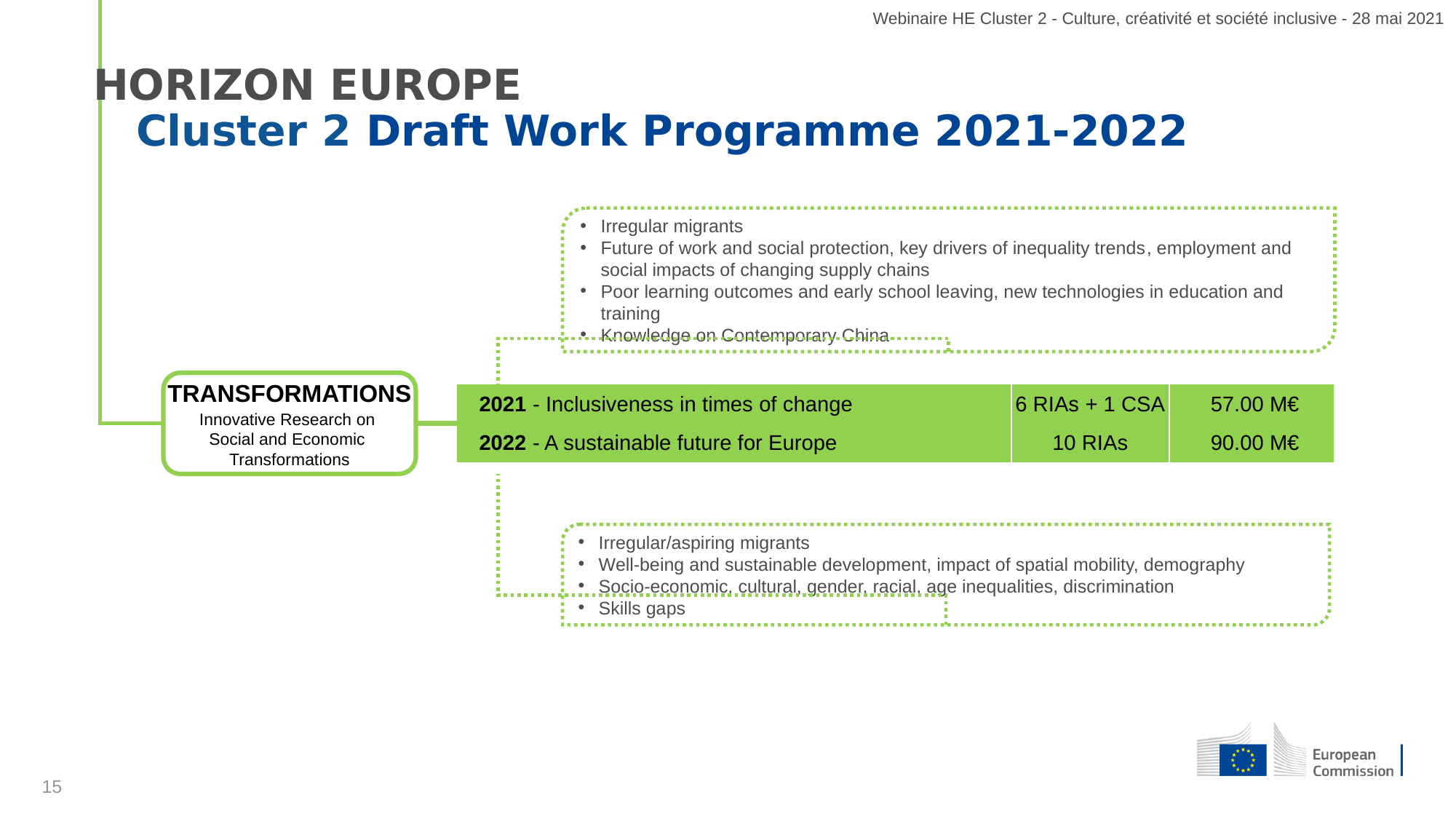

Webinaire HE Cluster 2 - Culture, créativité et société inclusive - 28 mai 2021
# HORIZON EUROPE Cluster 2 Draft Work Programme 2021-2022
Irregular migrants
Future of work and social protection, key drivers of inequality trends, employment and social impacts of changing supply chains
Poor learning outcomes and early school leaving, new technologies in education and training
Knowledge on Contemporary China
TRANSFORMATIONS

Innovative Research on
Social and Economic
Transformations
| 2021 - Inclusiveness in times of change | 6 RIAs + 1 CSA | 57.00 M€ |
| --- | --- | --- |
| 2022 - A sustainable future for Europe | 10 RIAs | 90.00 M€ |
Irregular/aspiring migrants
Well-being and sustainable development, impact of spatial mobility, demography
Socio-economic, cultural, gender, racial, age inequalities, discrimination
Skills gaps
15